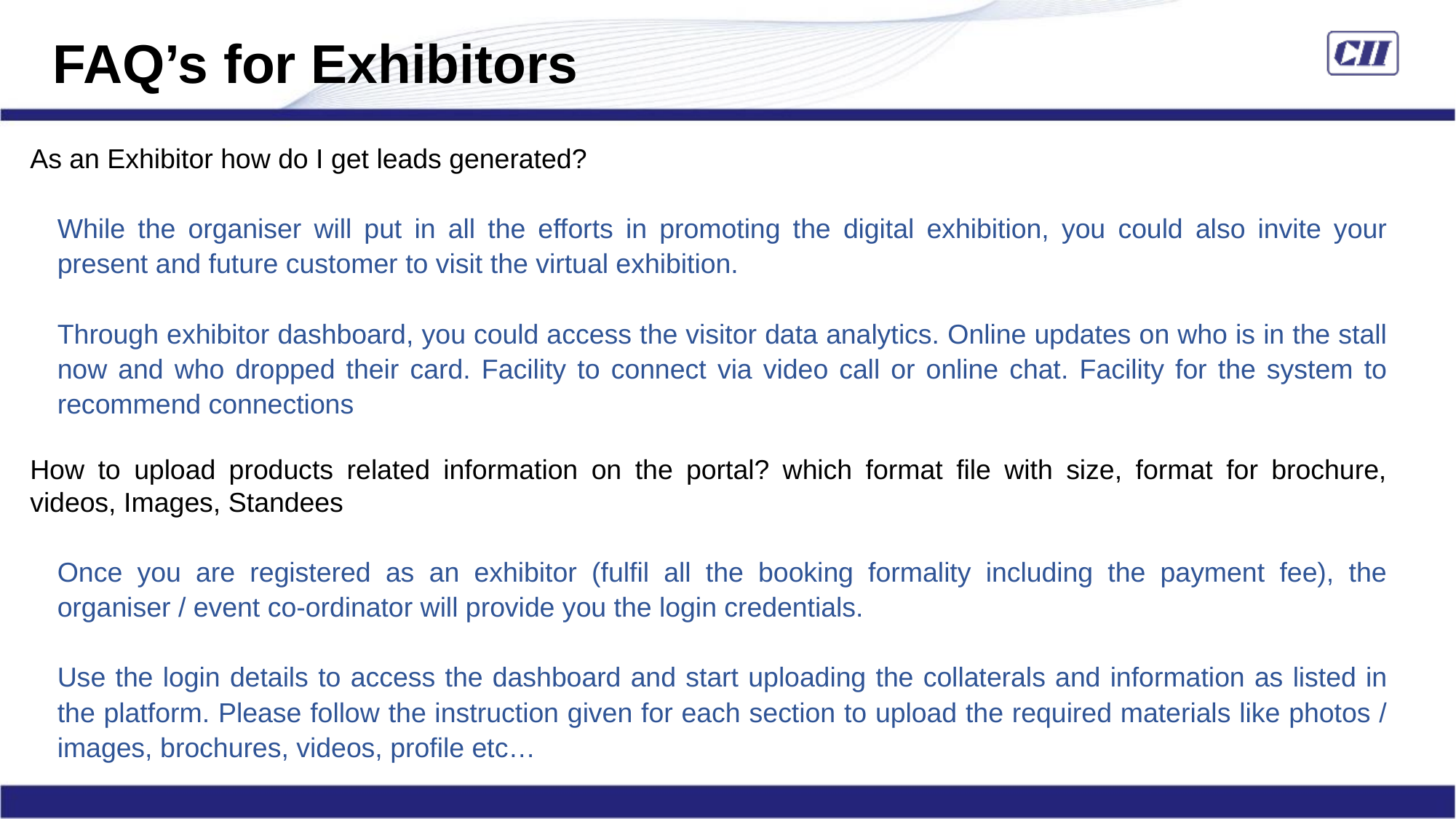

FAQ’s for Exhibitors
As an Exhibitor how do I get leads generated?

While the organiser will put in all the efforts in promoting the digital exhibition, you could also invite your present and future customer to visit the virtual exhibition.

Through exhibitor dashboard, you could access the visitor data analytics. Online updates on who is in the stall now and who dropped their card. Facility to connect via video call or online chat. Facility for the system to recommend connections

How to upload products related information on the portal? which format file with size, format for brochure, videos, Images, Standees

Once you are registered as an exhibitor (fulfil all the booking formality including the payment fee), the organiser / event co-ordinator will provide you the login credentials.

Use the login details to access the dashboard and start uploading the collaterals and information as listed in the platform. Please follow the instruction given for each section to upload the required materials like photos / images, brochures, videos, profile etc…